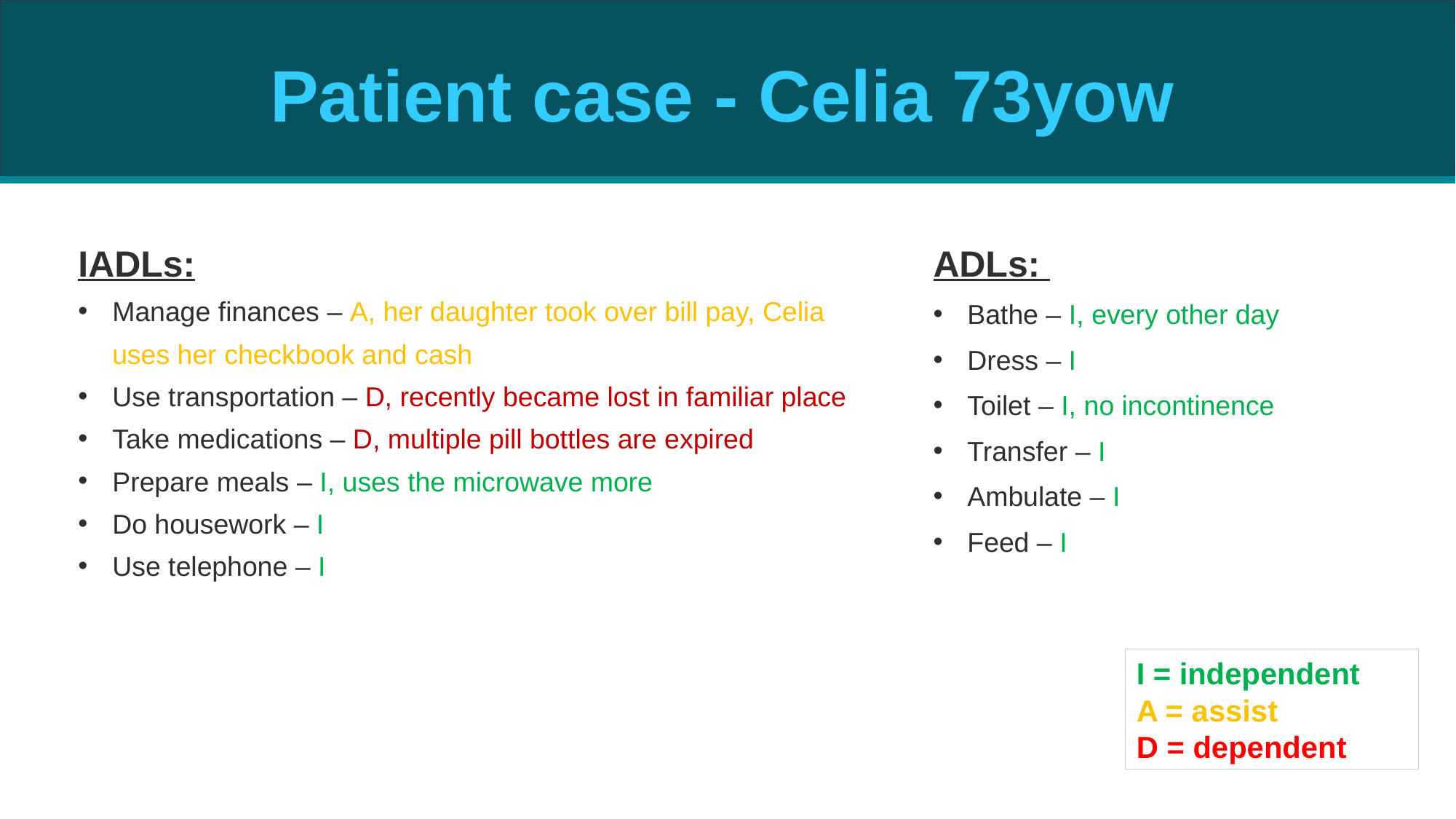

Patient case - Celia 73yow

IADLs:
Manage finances – A, her daughter took over bill pay, Celia uses her checkbook and cash
Use transportation – D, recently became lost in familiar place
Take medications – D, multiple pill bottles are expired
Prepare meals – I, uses the microwave more
Do housework – I
Use telephone – I
ADLs:
Bathe – I, every other day
Dress – I
Toilet – I, no incontinence
Transfer – I
Ambulate – I
Feed – I
I = independent
A = assist
D = dependent